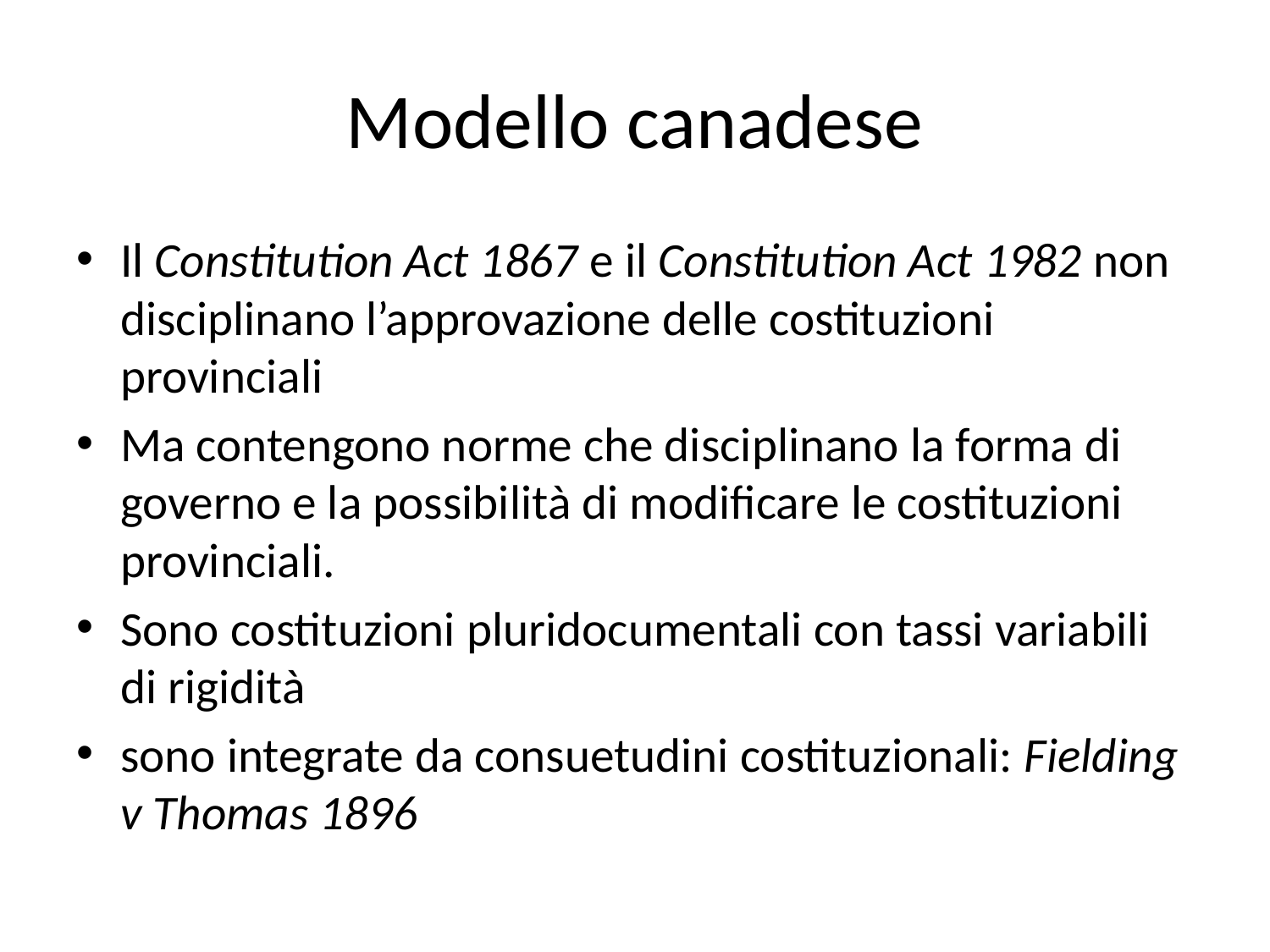

# Modello canadese
Il Constitution Act 1867 e il Constitution Act 1982 non disciplinano l’approvazione delle costituzioni provinciali
Ma contengono norme che disciplinano la forma di governo e la possibilità di modificare le costituzioni provinciali.
Sono costituzioni pluridocumentali con tassi variabili di rigidità
sono integrate da consuetudini costituzionali: Fielding v Thomas 1896